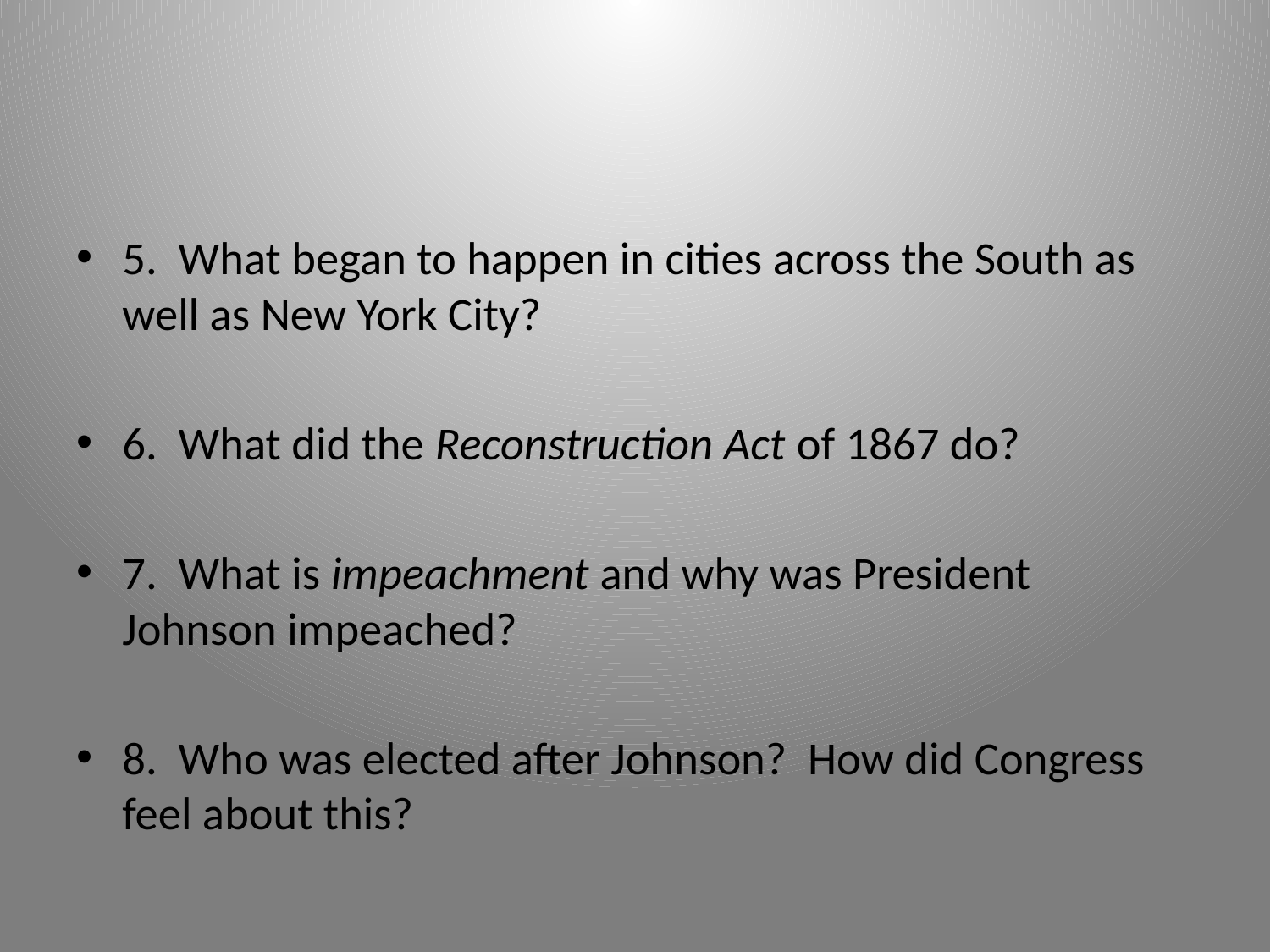

#
5.  What began to happen in cities across the South as well as New York City?

6.  What did the Reconstruction Act of 1867 do?

7.  What is impeachment and why was President Johnson impeached?

8.  Who was elected after Johnson?  How did Congress feel about this?